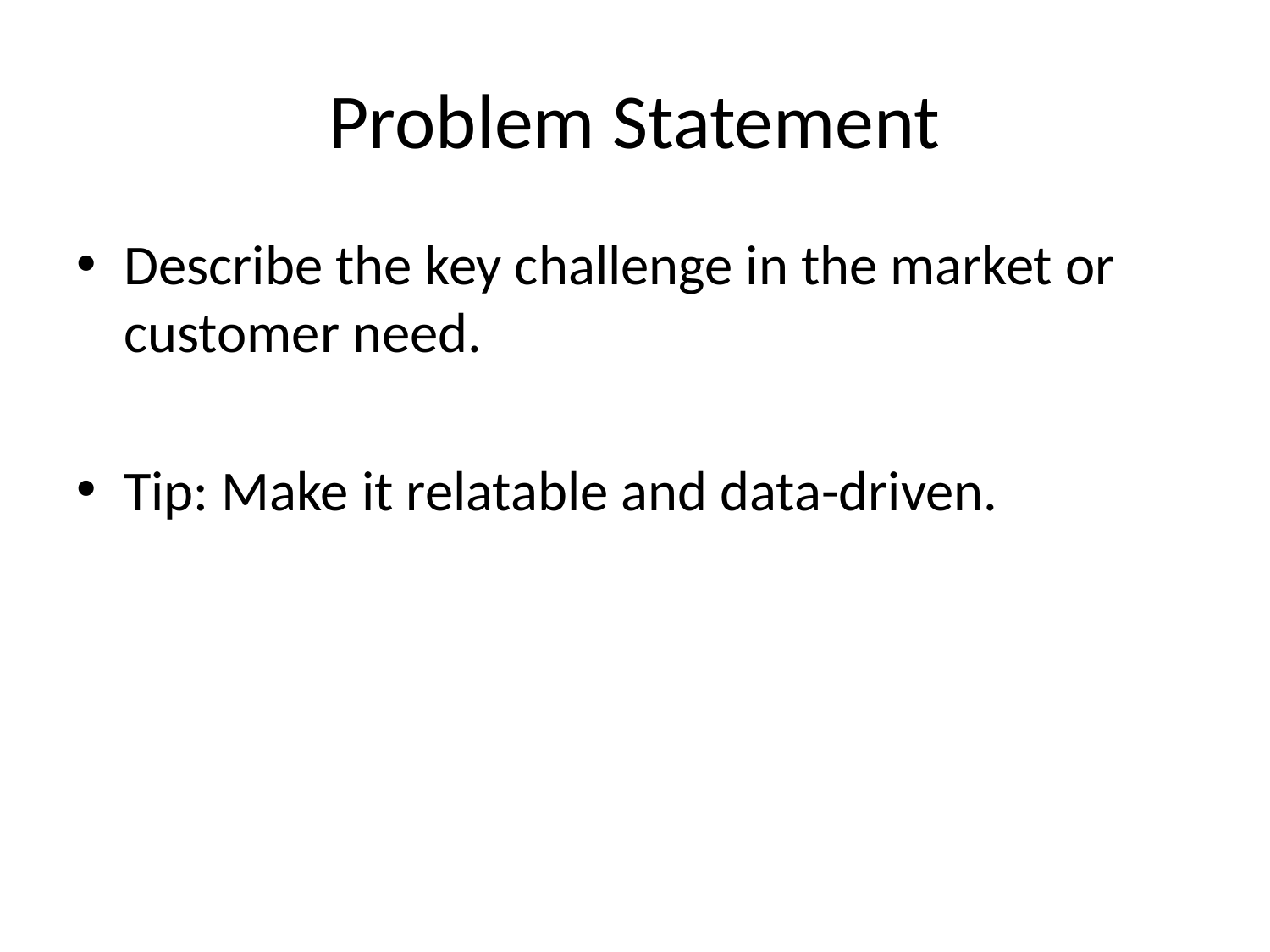

# Problem Statement
Describe the key challenge in the market or customer need.

Tip: Make it relatable and data-driven.